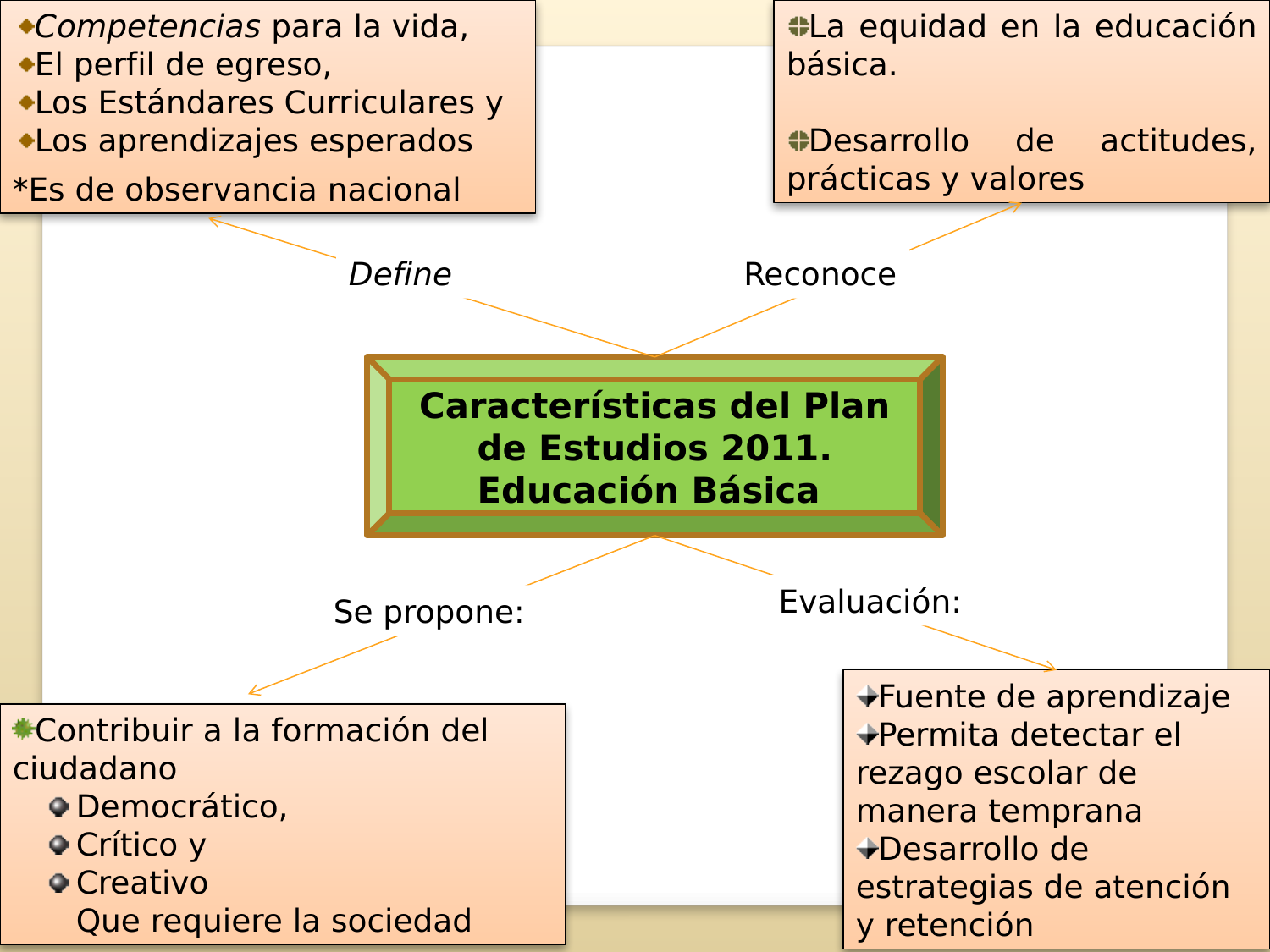

Competencias para la vida,
El perfil de egreso,
Los Estándares Curriculares y
Los aprendizajes esperados

*Es de observancia nacional
La equidad en la educación básica.

Desarrollo de actitudes, prácticas y valores
Define
Reconoce

Características del Plan de Estudios 2011. Educación Básica
Evaluación:
Se propone:
Fuente de aprendizaje
Permita detectar el rezago escolar de manera temprana
Desarrollo de estrategias de atención y retención
Contribuir a la formación del ciudadano
Democrático,
Crítico y
Creativo
Que requiere la sociedad